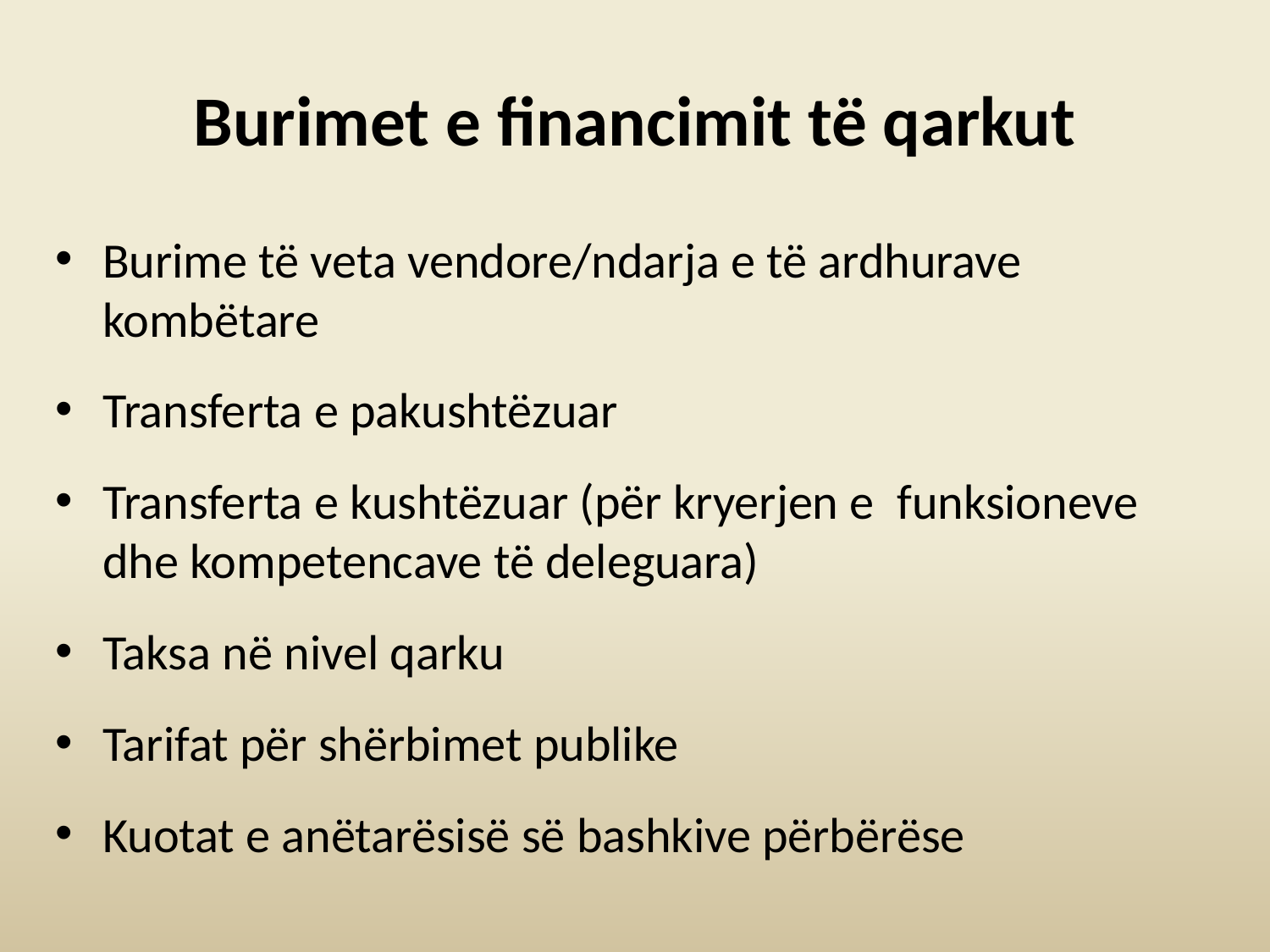

# Burimet e financimit të qarkut
Burime të veta vendore/ndarja e të ardhurave kombëtare

Transferta e pakushtëzuar

Transferta e kushtëzuar (për kryerjen e  funksioneve dhe kompetencave të deleguara)

Taksa në nivel qarku

Tarifat për shërbimet publike

Kuotat e anëtarësisë së bashkive përbërëse